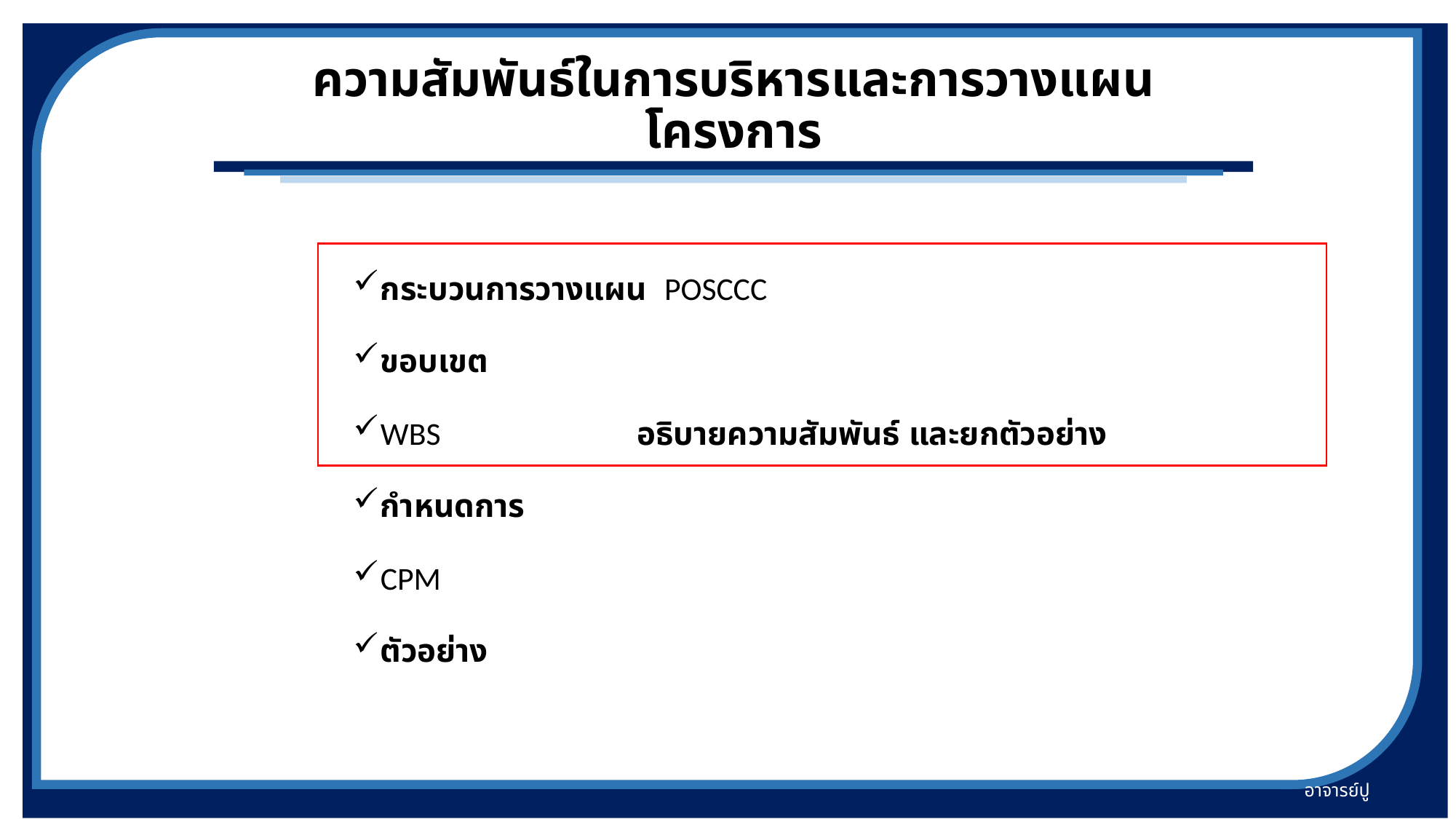

# ความสัมพันธ์ในการบริหารและการวางแผนโครงการ

กระบวนการวางแผน  POSCCC
ขอบเขต
WBS                           อธิบายความสัมพันธ์ และยกตัวอย่าง
กำหนดการ
CPM
ตัวอย่าง